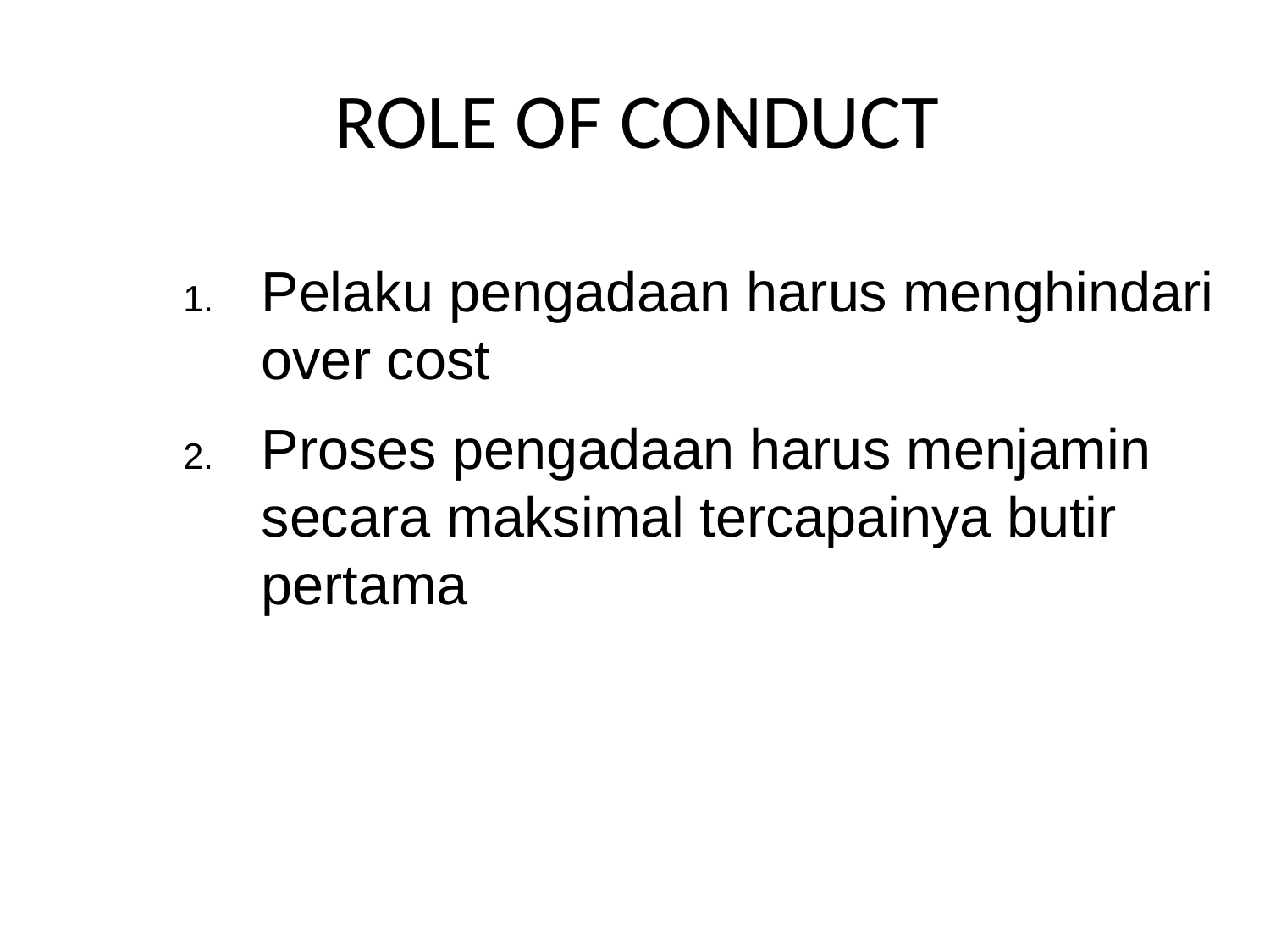

# ROLE OF CONDUCT

Pelaku pengadaan harus menghindari over cost
Proses pengadaan harus menjamin secara maksimal tercapainya butir pertama